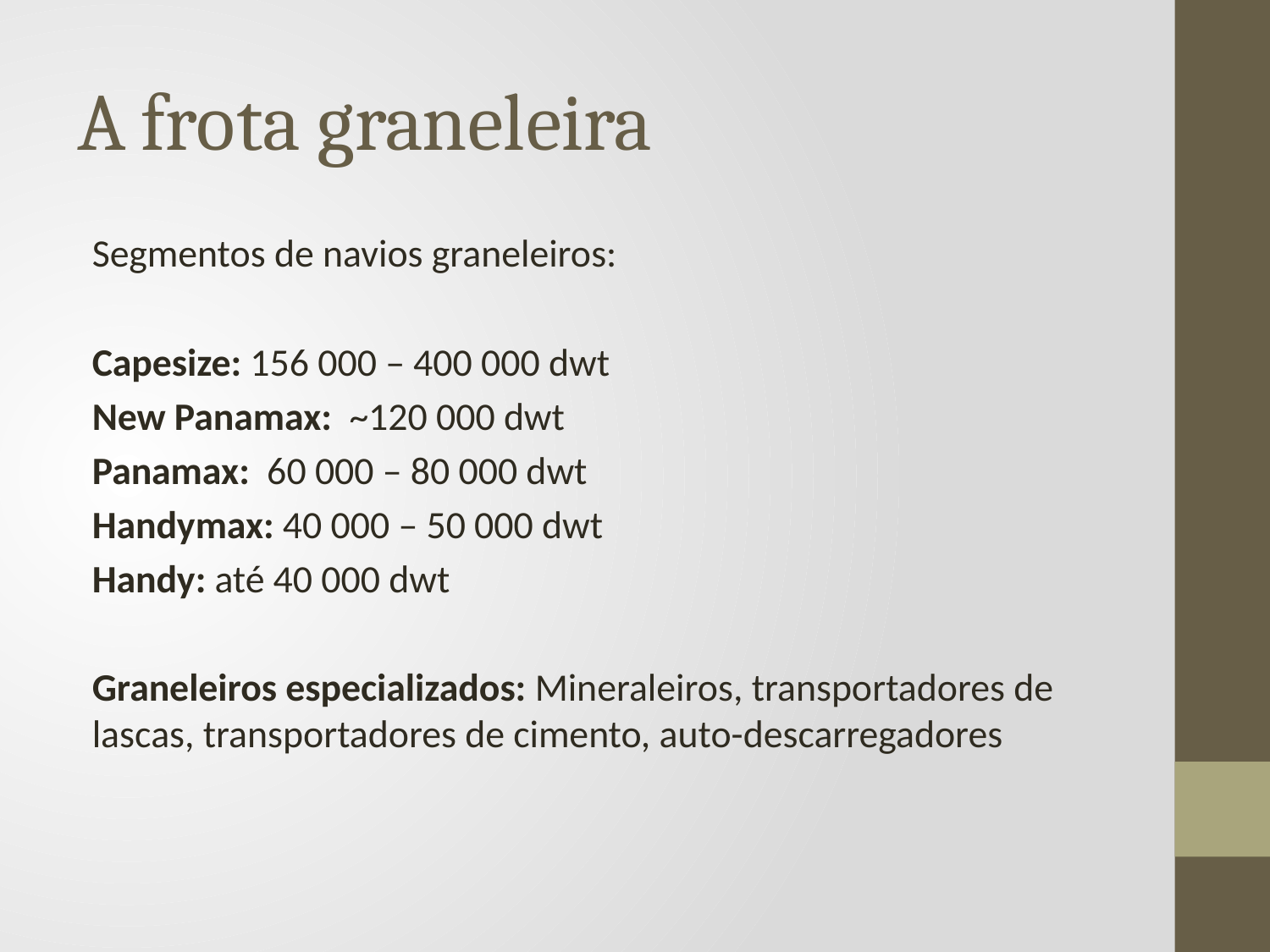

# A frota graneleira
Segmentos de navios graneleiros:

Capesize: 156 000 – 400 000 dwt
New Panamax:  ~120 000 dwt
Panamax:  60 000 – 80 000 dwt
Handymax: 40 000 – 50 000 dwt
Handy: até 40 000 dwt

Graneleiros especializados: Mineraleiros, transportadores de lascas, transportadores de cimento, auto-descarregadores